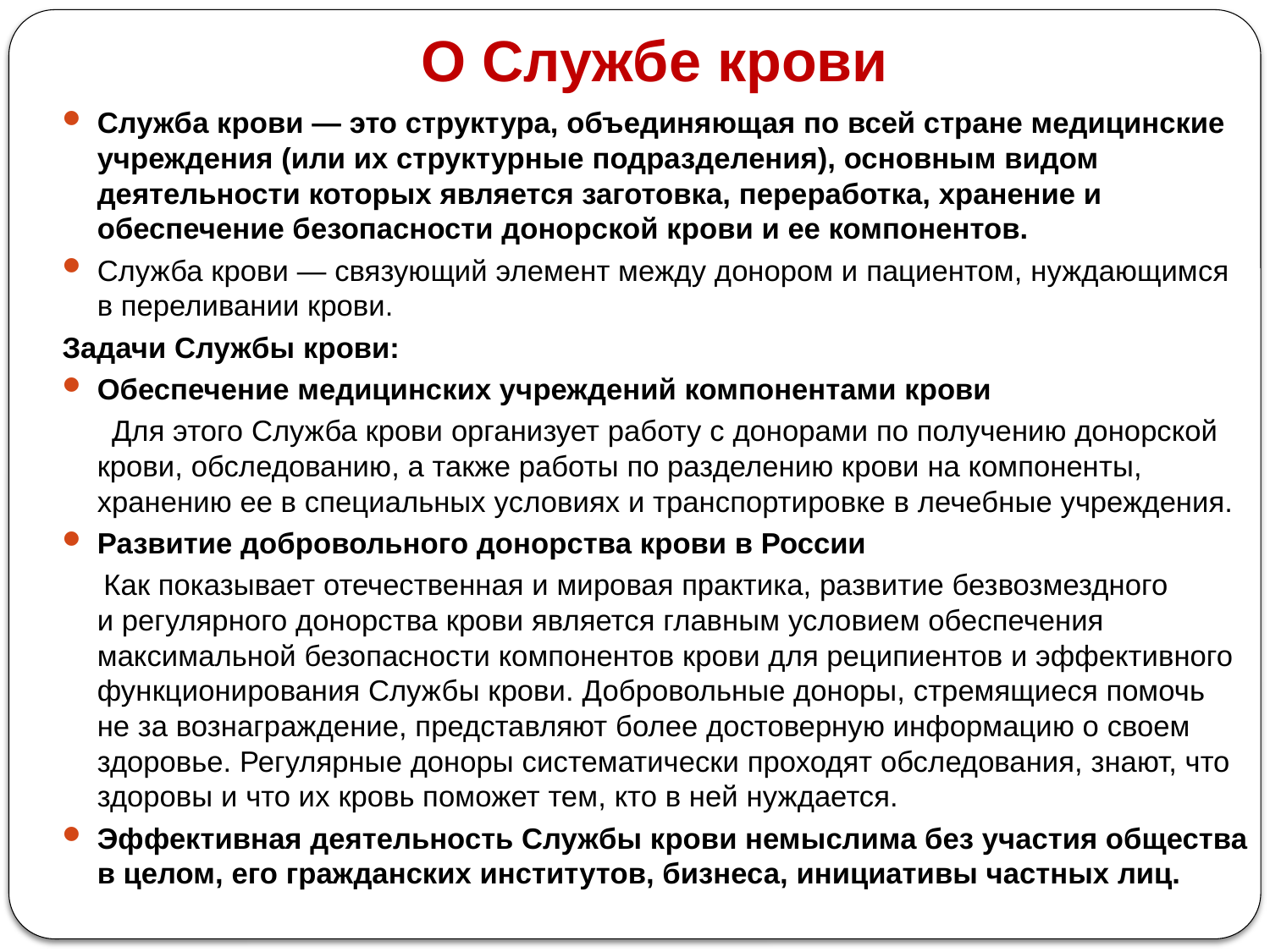

# О Службе крови

Служба крови — это структура, объединяющая по всей стране медицинские учреждения (или их структурные подразделения), основным видом деятельности которых является заготовка, переработка, хранение и обеспечение безопасности донорской крови и ее компонентов.
Служба крови — связующий элемент между донором и пациентом, нуждающимся в переливании крови.
Задачи Службы крови:
Обеспечение медицинских учреждений компонентами крови
      Для этого Служба крови организует работу с донорами по получению донорской крови, обследованию, а также работы по разделению крови на компоненты, хранению ее в специальных условиях и транспортировке в лечебные учреждения.
Развитие добровольного донорства крови в России
     Как показывает отечественная и мировая практика, развитие безвозмездного и регулярного донорства крови является главным условием обеспечения максимальной безопасности компонентов крови для реципиентов и эффективного функционирования Службы крови. Добровольные доноры, стремящиеся помочь не за вознаграждение, представляют более достоверную информацию о своем здоровье. Регулярные доноры систематически проходят обследования, знают, что здоровы и что их кровь поможет тем, кто в ней нуждается.
Эффективная деятельность Службы крови немыслима без участия общества в целом, его гражданских институтов, бизнеса, инициативы частных лиц.